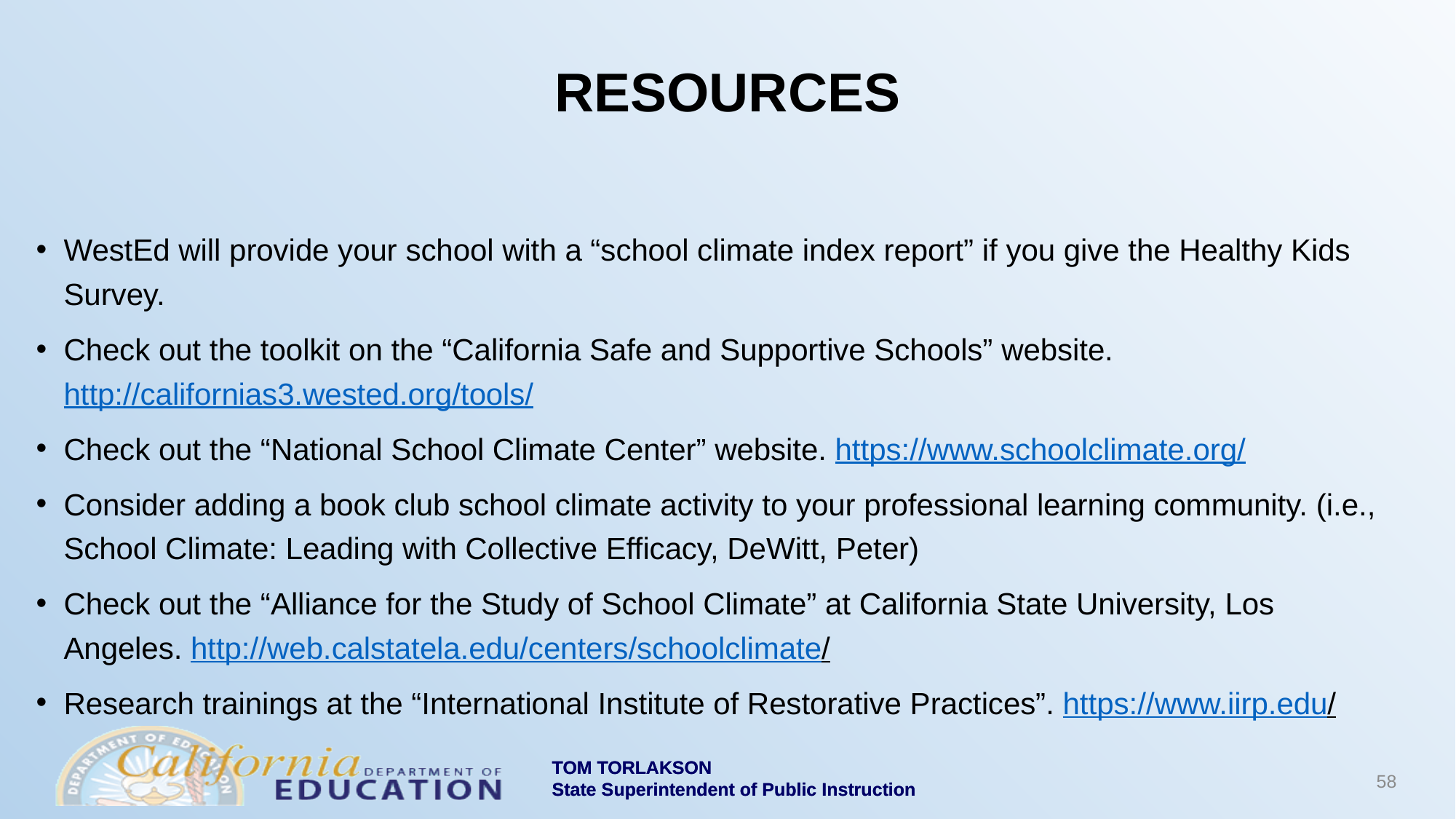

# RESOURCES
WestEd will provide your school with a “school climate index report” if you give the Healthy Kids Survey.
Check out the toolkit on the “California Safe and Supportive Schools” website. http://californias3.wested.org/tools/
Check out the “National School Climate Center” website. https://www.schoolclimate.org/
Consider adding a book club school climate activity to your professional learning community. (i.e., School Climate: Leading with Collective Efficacy, DeWitt, Peter)
Check out the “Alliance for the Study of School Climate” at California State University, Los Angeles. http://web.calstatela.edu/centers/schoolclimate/
Research trainings at the “International Institute of Restorative Practices”. https://www.iirp.edu/
58